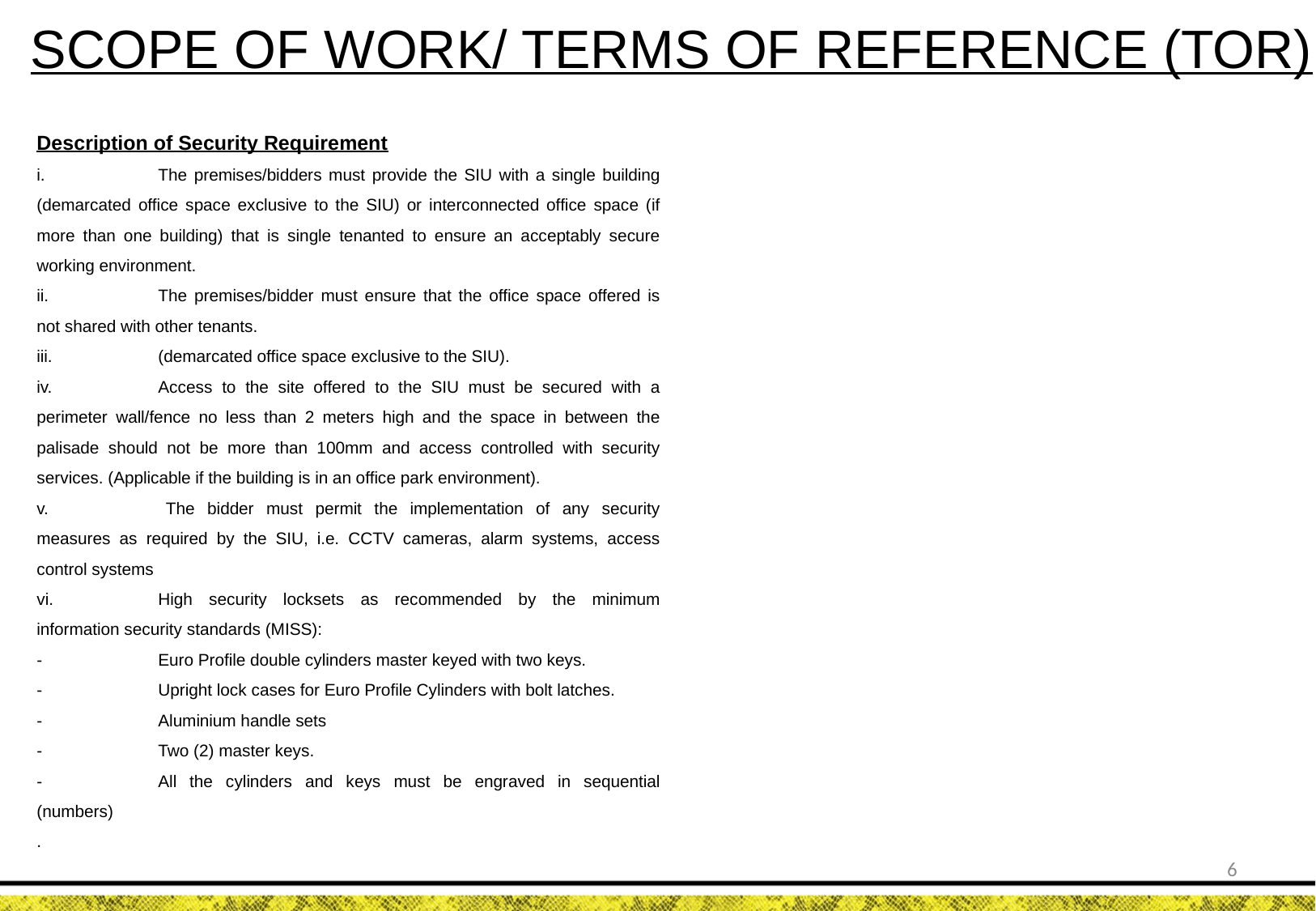

# SCOPE OF WORK/ TERMS OF REFERENCE (TOR)
Description of Security Requirement
i.	The premises/bidders must provide the SIU with a single building (demarcated office space exclusive to the SIU) or interconnected office space (if more than one building) that is single tenanted to ensure an acceptably secure working environment.
ii.	The premises/bidder must ensure that the office space offered is not shared with other tenants.
iii.	(demarcated office space exclusive to the SIU).
iv.	Access to the site offered to the SIU must be secured with a perimeter wall/fence no less than 2 meters high and the space in between the palisade should not be more than 100mm and access controlled with security services. (Applicable if the building is in an office park environment).
v. 	The bidder must permit the implementation of any security measures as required by the SIU, i.e. CCTV cameras, alarm systems, access control systems
vi.	High security locksets as recommended by the minimum information security standards (MISS):
-	Euro Profile double cylinders master keyed with two keys.
-	Upright lock cases for Euro Profile Cylinders with bolt latches.
-	Aluminium handle sets
-	Two (2) master keys.
-	All the cylinders and keys must be engraved in sequential (numbers)
.

6